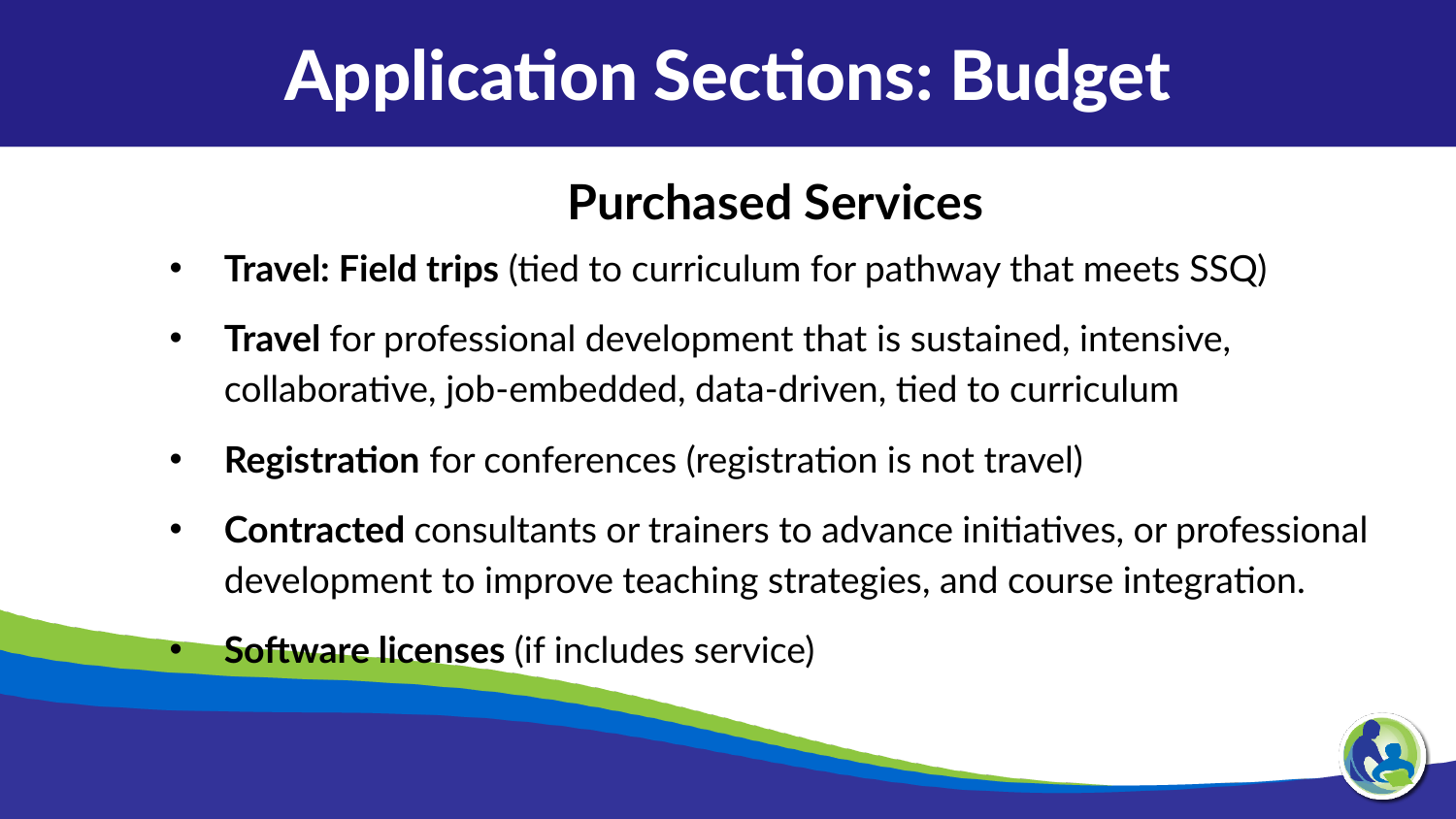

Application Sections: Budget
Purchased Services
Travel: Field trips (tied to curriculum for pathway that meets SSQ)
Travel for professional development that is sustained, intensive, collaborative, job-embedded, data-driven, tied to curriculum
Registration for conferences (registration is not travel)
Contracted consultants or trainers to advance initiatives, or professional development to improve teaching strategies, and course integration.
Software licenses (if includes service)